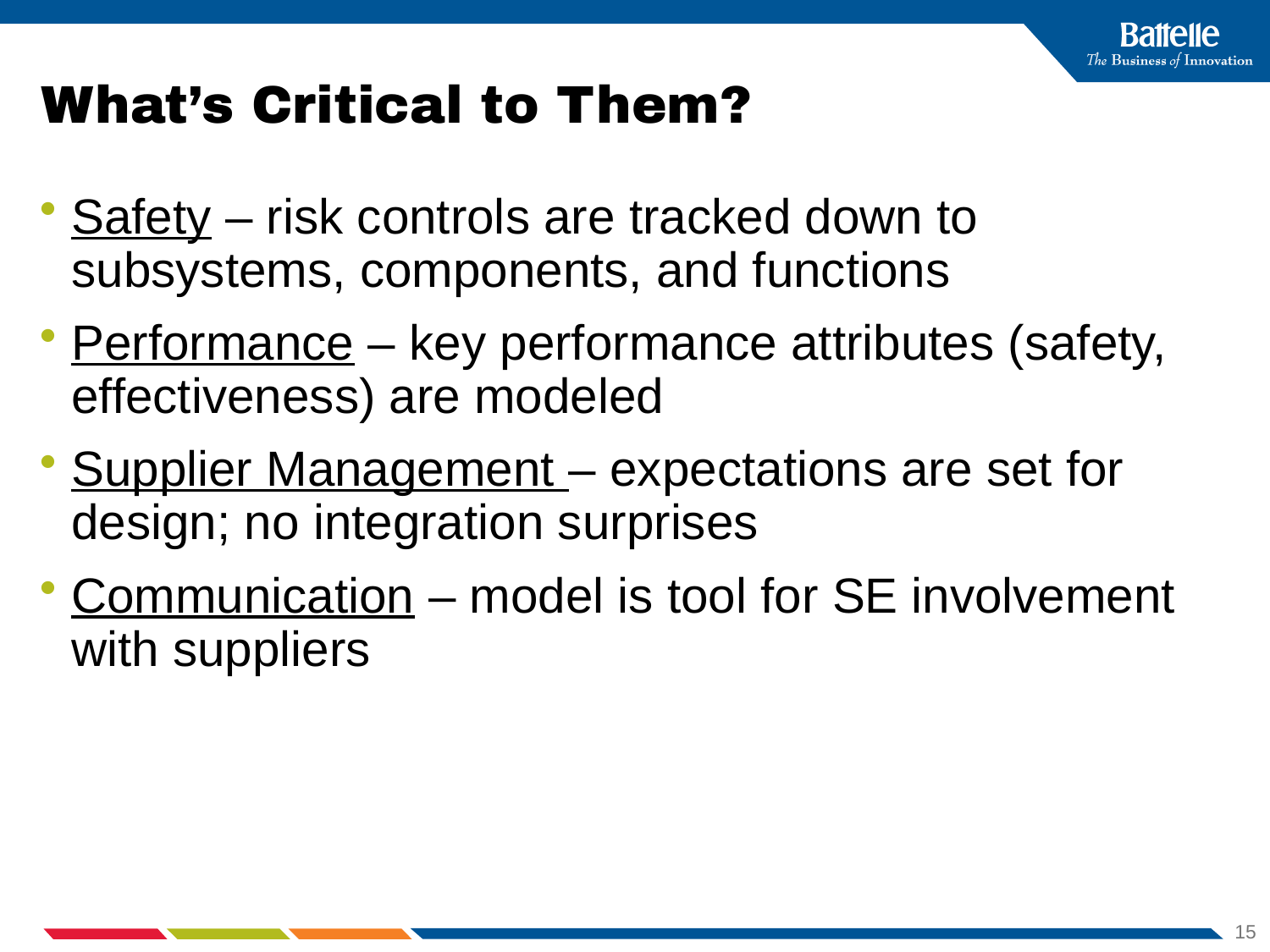

# What’s Critical to Them?
Safety – risk controls are tracked down to subsystems, components, and functions
Performance – key performance attributes (safety, effectiveness) are modeled
Supplier Management – expectations are set for design; no integration surprises
Communication – model is tool for SE involvement with suppliers